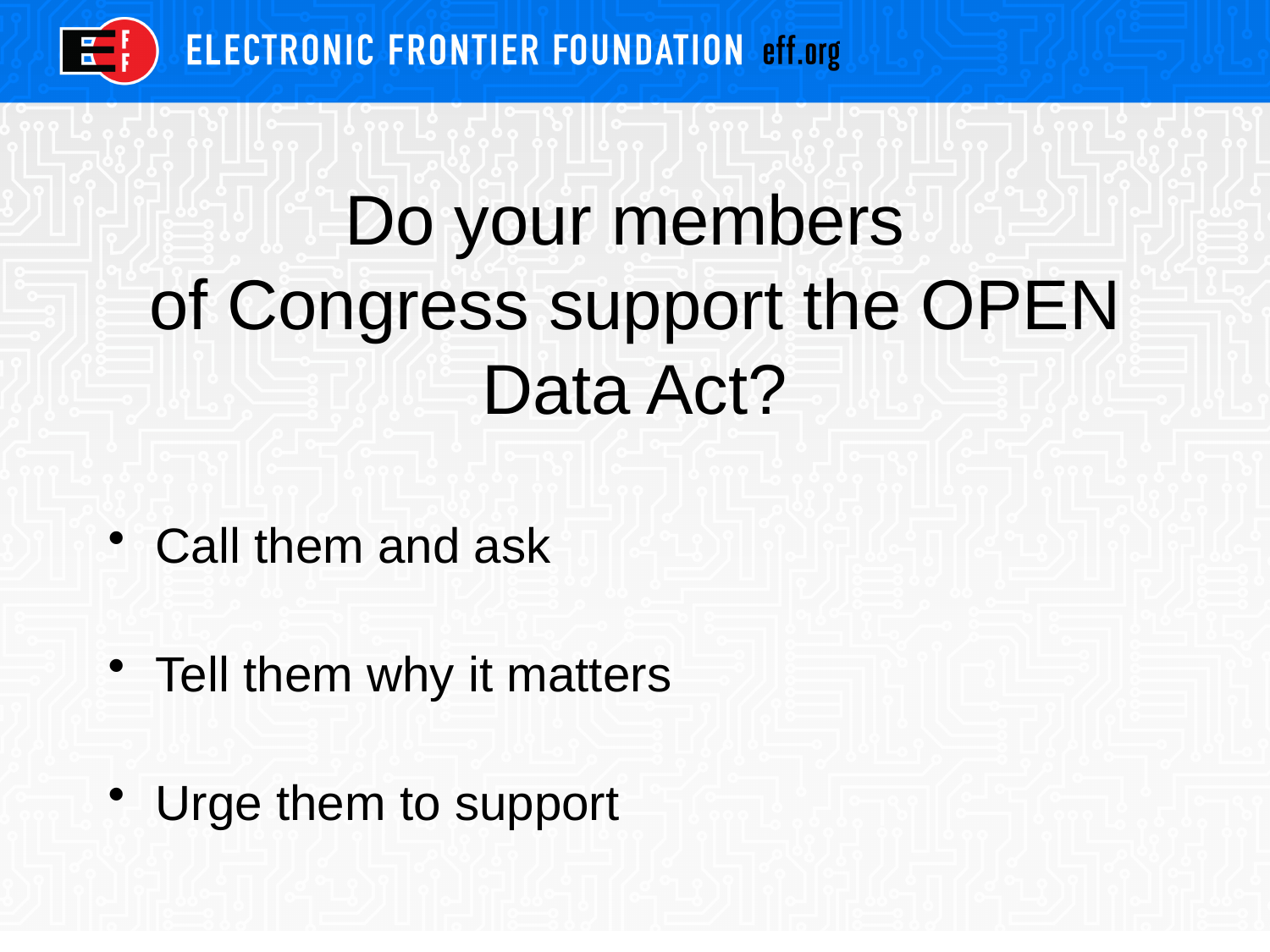

# Do your members of Congress support the OPEN Data Act?
Call them and ask
Tell them why it matters
Urge them to support